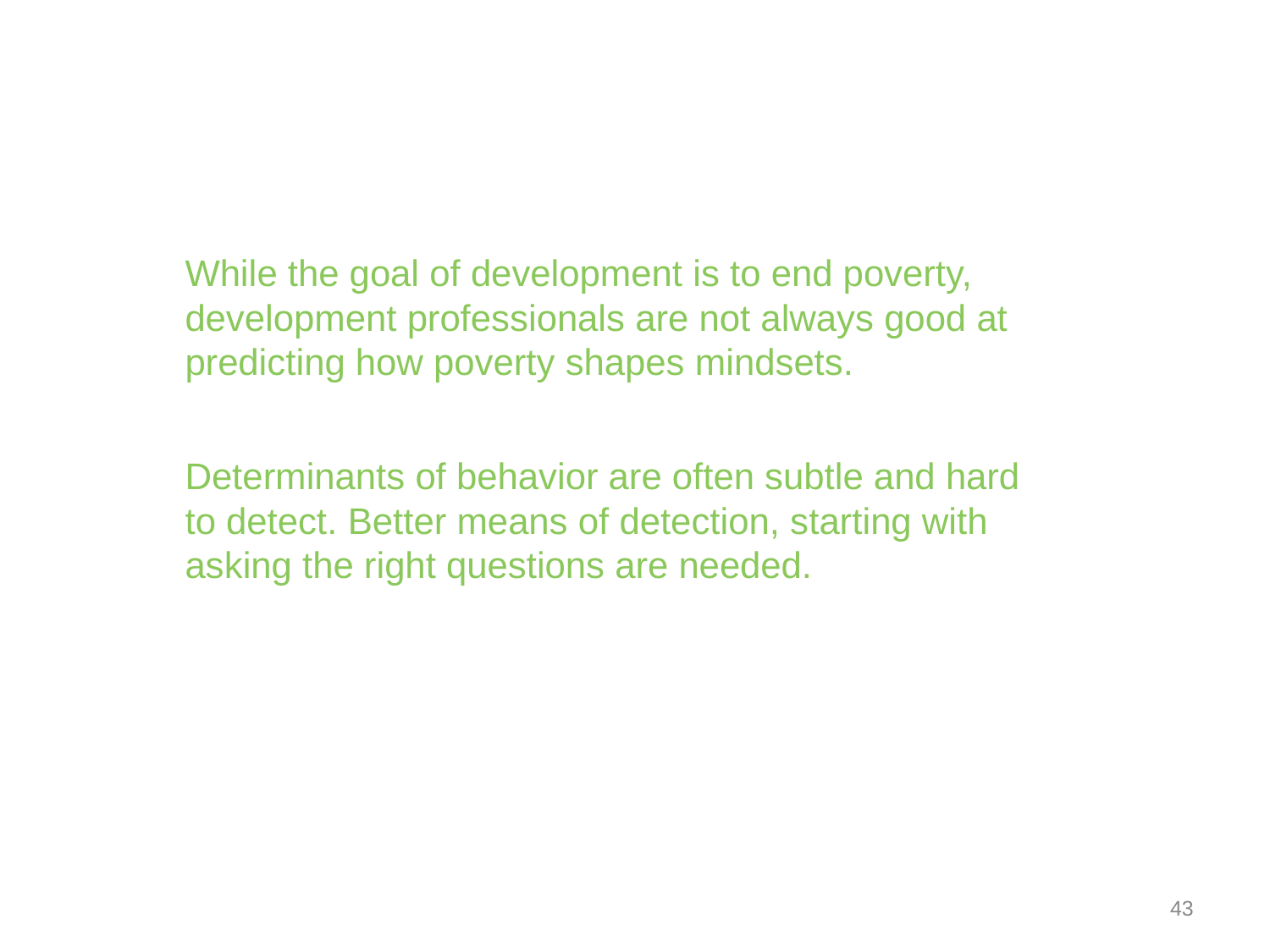

While the goal of development is to end poverty, development professionals are not always good at predicting how poverty shapes mindsets.
Determinants of behavior are often subtle and hard to detect. Better means of detection, starting with asking the right questions are needed.
43